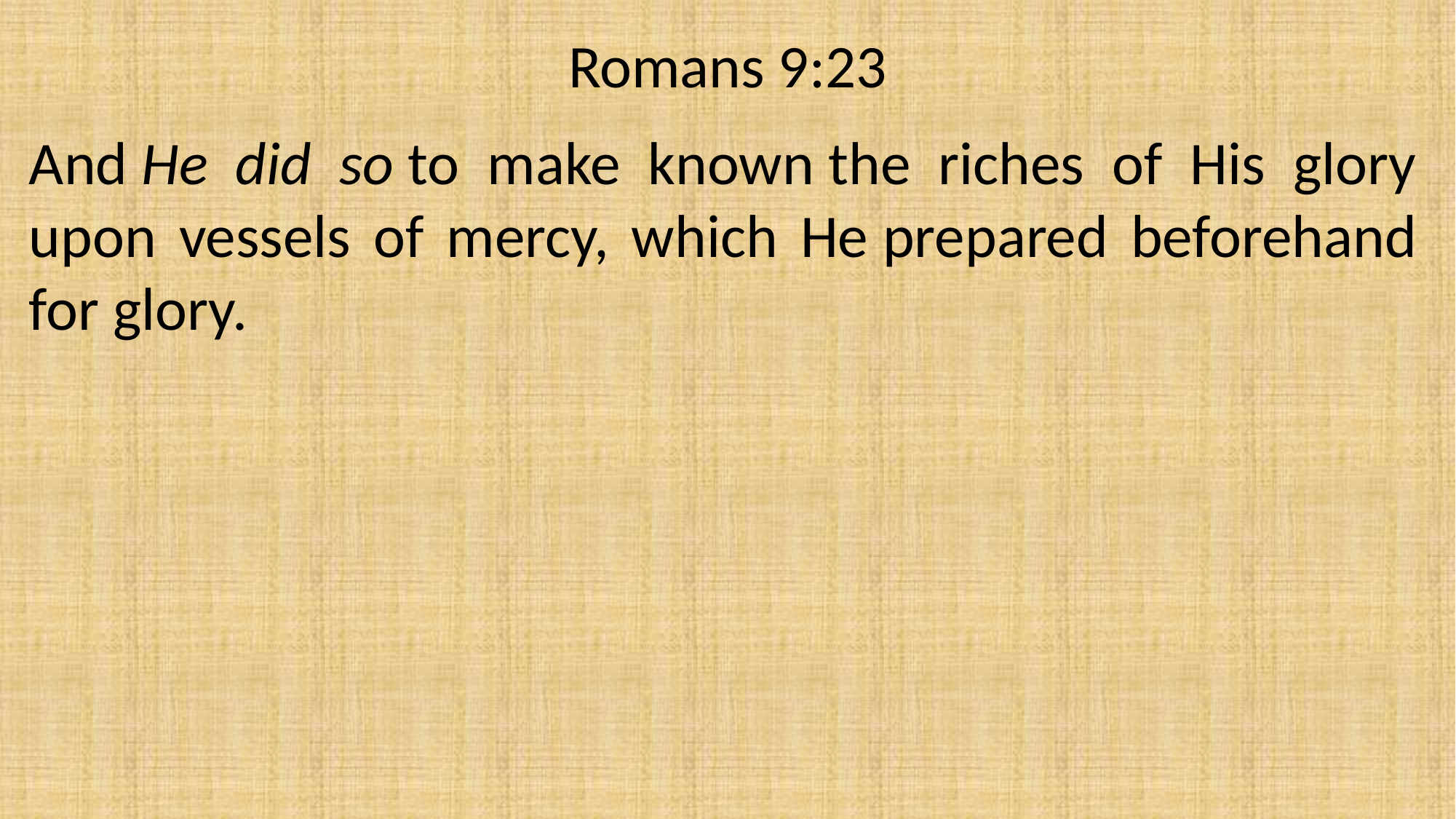

# Romans 9:23
And He did so to make known the riches of His glory upon vessels of mercy, which He prepared beforehand for glory.